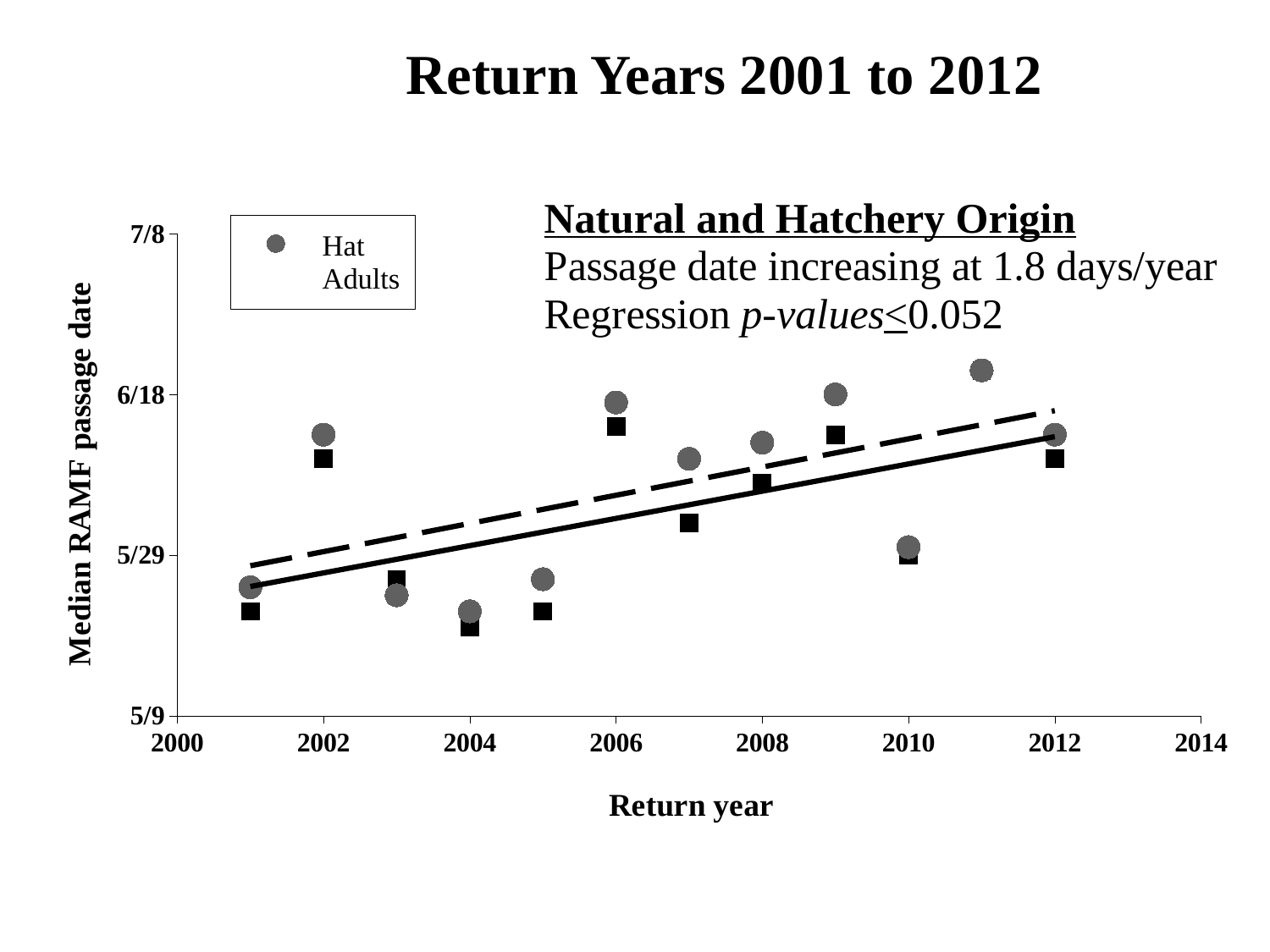

Return Years 2001 to 2012

### Chart

| Category |  |  |
|---|---|---|